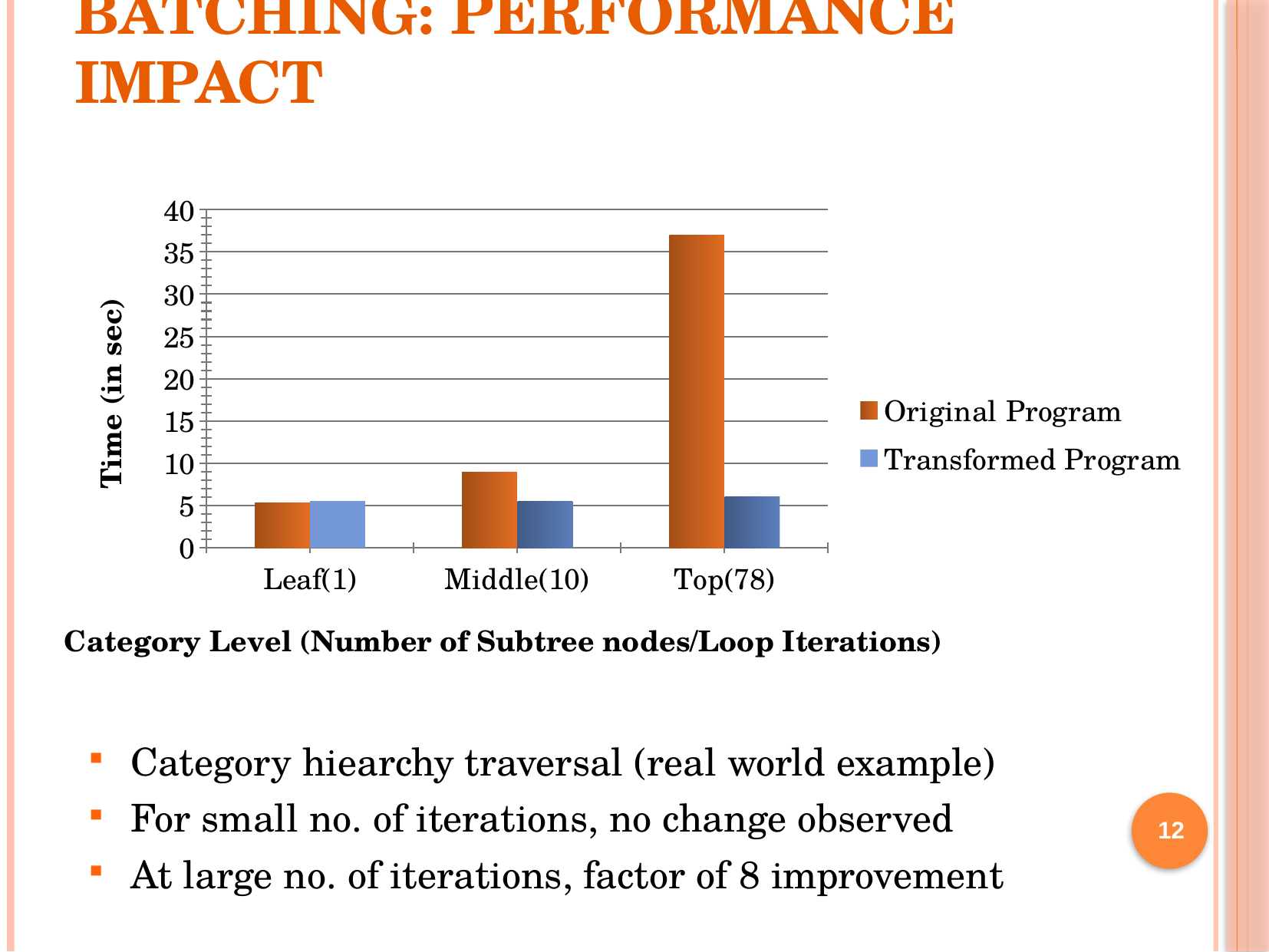

# Batching: Performance impact

### Chart

| Category | Original Program | Transformed Program |
|---|---|---|
| Leaf(1) | 5.3 | 5.5 |
| Middle(10) | 8.9 | 5.5 |
| Top(78) | 37.0 | 6.0 |
Category hiearchy traversal (real world example)
For small no. of iterations, no change observed
At large no. of iterations, factor of 8 improvement
12